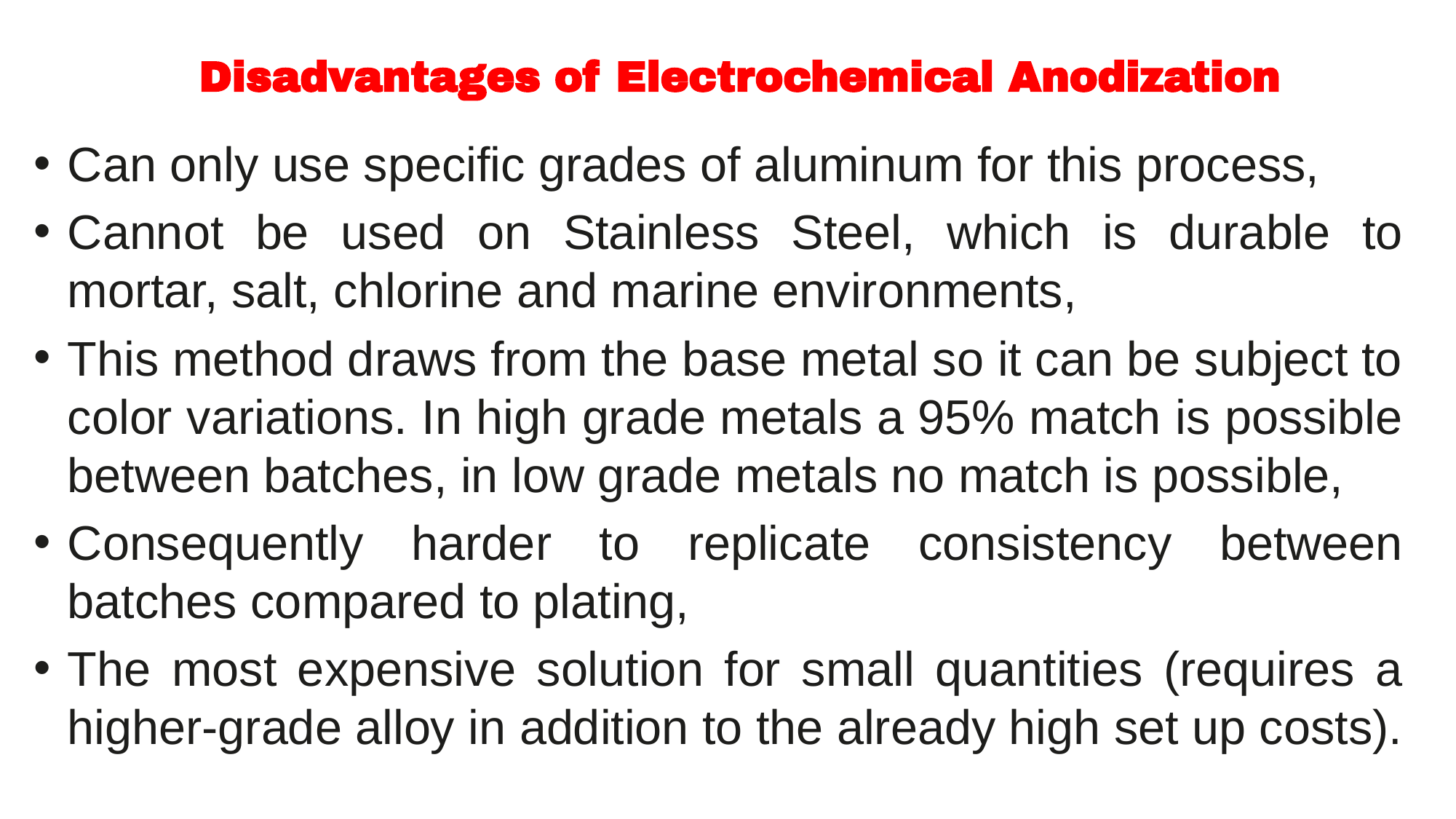

# Disadvantages of Electrochemical Anodization
Can only use specific grades of aluminum for this process,
Cannot be used on Stainless Steel, which is durable to mortar, salt, chlorine and marine environments,
This method draws from the base metal so it can be subject to color variations. In high grade metals a 95% match is possible between batches, in low grade metals no match is possible,
Consequently harder to replicate consistency between batches compared to plating,
The most expensive solution for small quantities (requires a higher-grade alloy in addition to the already high set up costs).